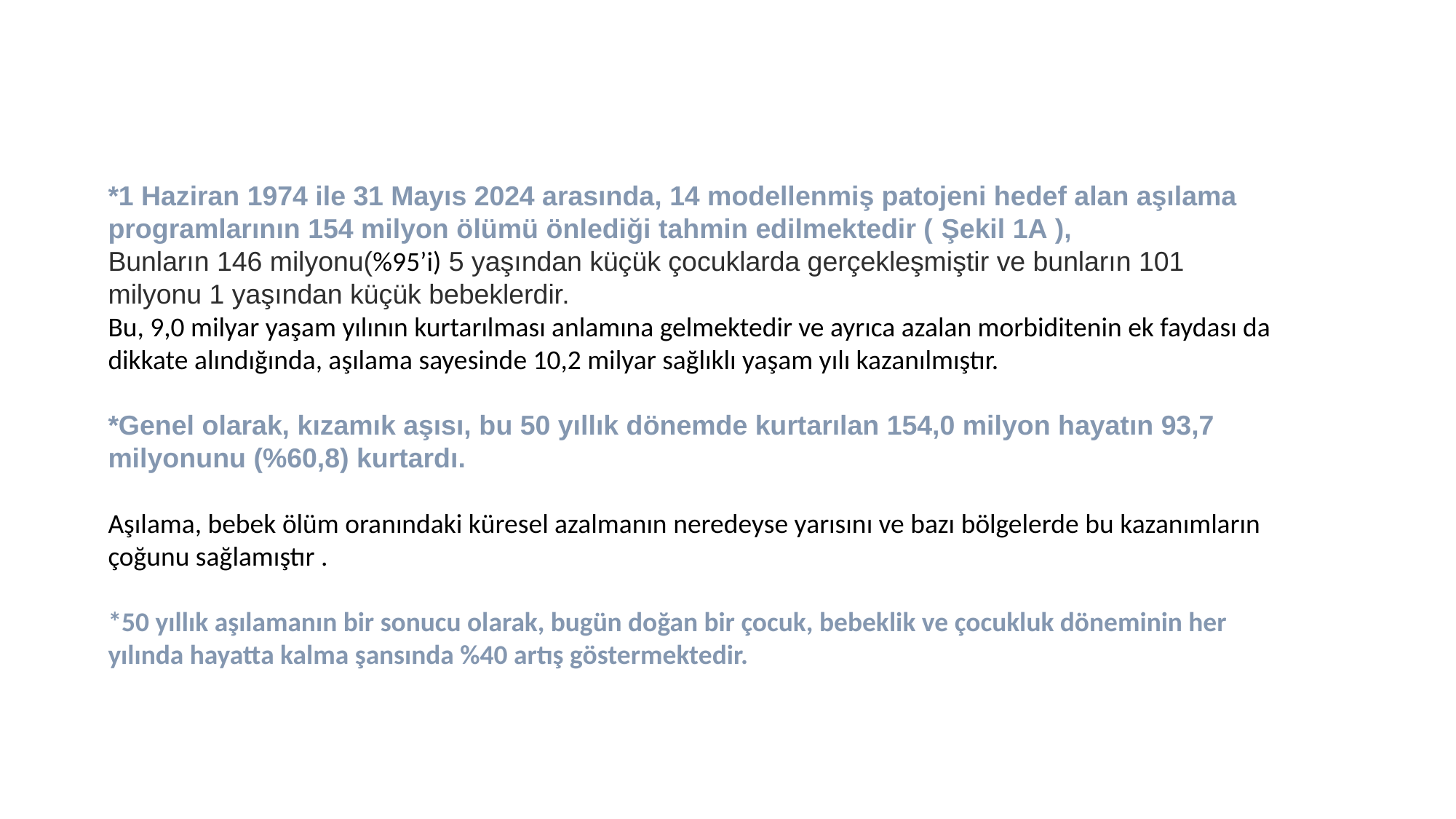

*1 Haziran 1974 ile 31 Mayıs 2024 arasında, 14 modellenmiş patojeni hedef alan aşılama programlarının 154 milyon ölümü önlediği tahmin edilmektedir ( Şekil 1A ),
Bunların 146 milyonu(%95’i) 5 yaşından küçük çocuklarda gerçekleşmiştir ve bunların 101 milyonu 1 yaşından küçük bebeklerdir.
Bu, 9,0 milyar yaşam yılının kurtarılması anlamına gelmektedir ve ayrıca azalan morbiditenin ek faydası da dikkate alındığında, aşılama sayesinde 10,2 milyar sağlıklı yaşam yılı kazanılmıştır.

*Genel olarak, kızamık aşısı, bu 50 yıllık dönemde kurtarılan 154,0 milyon hayatın 93,7 milyonunu (%60,8) kurtardı.

Aşılama, bebek ölüm oranındaki küresel azalmanın neredeyse yarısını ve bazı bölgelerde bu kazanımların çoğunu sağlamıştır .

*50 yıllık aşılamanın bir sonucu olarak, bugün doğan bir çocuk, bebeklik ve çocukluk döneminin her yılında hayatta kalma şansında %40 artış göstermektedir.